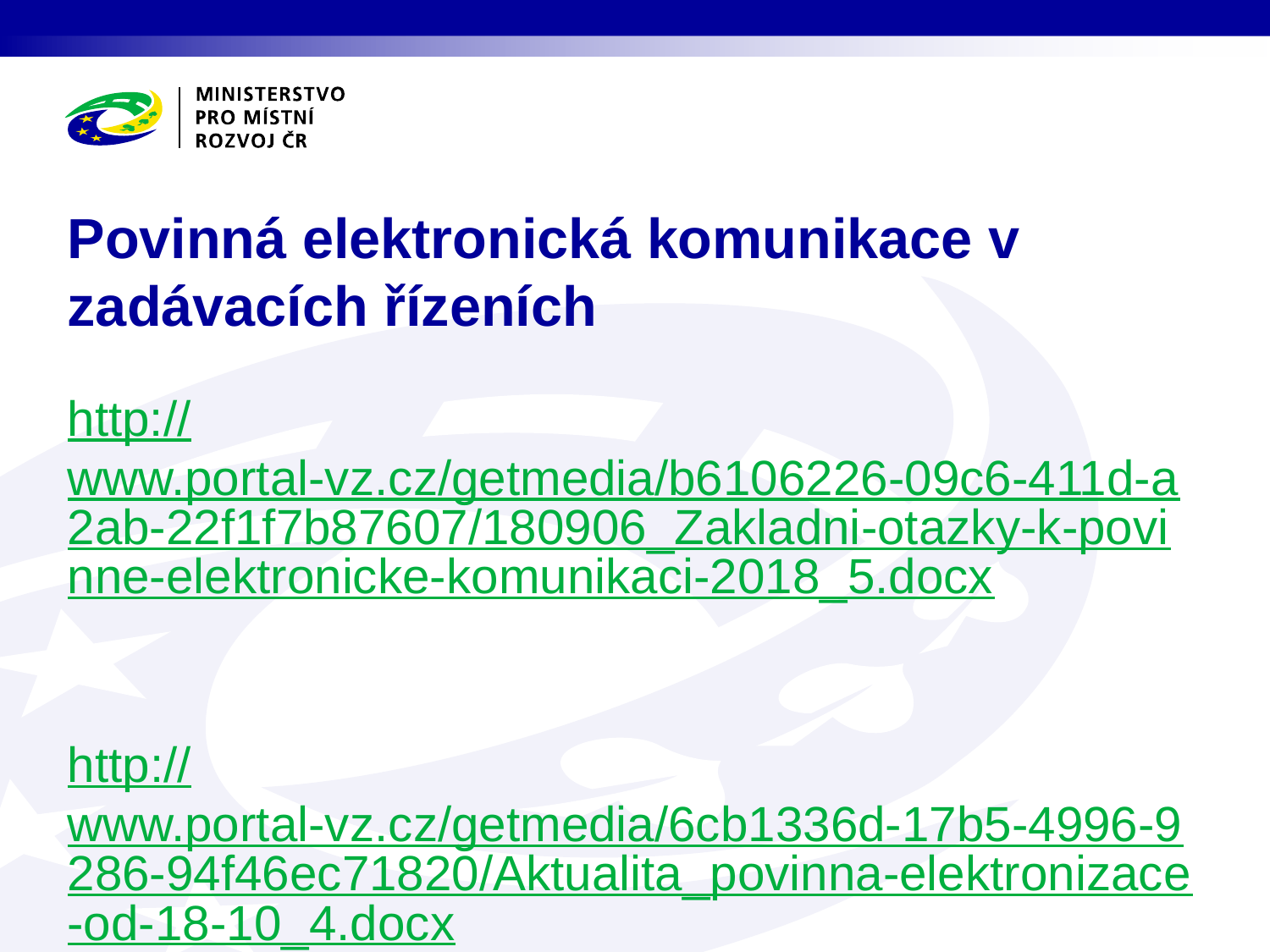

# Povinná elektronická komunikace v zadávacích řízeních

http://www.portal-vz.cz/getmedia/b6106226-09c6-411d-a2ab-22f1f7b87607/180906_Zakladni-otazky-k-povinne-elektronicke-komunikaci-2018_5.docx

http://www.portal-vz.cz/getmedia/6cb1336d-17b5-4996-9286-94f46ec71820/Aktualita_povinna-elektronizace-od-18-10_4.docx